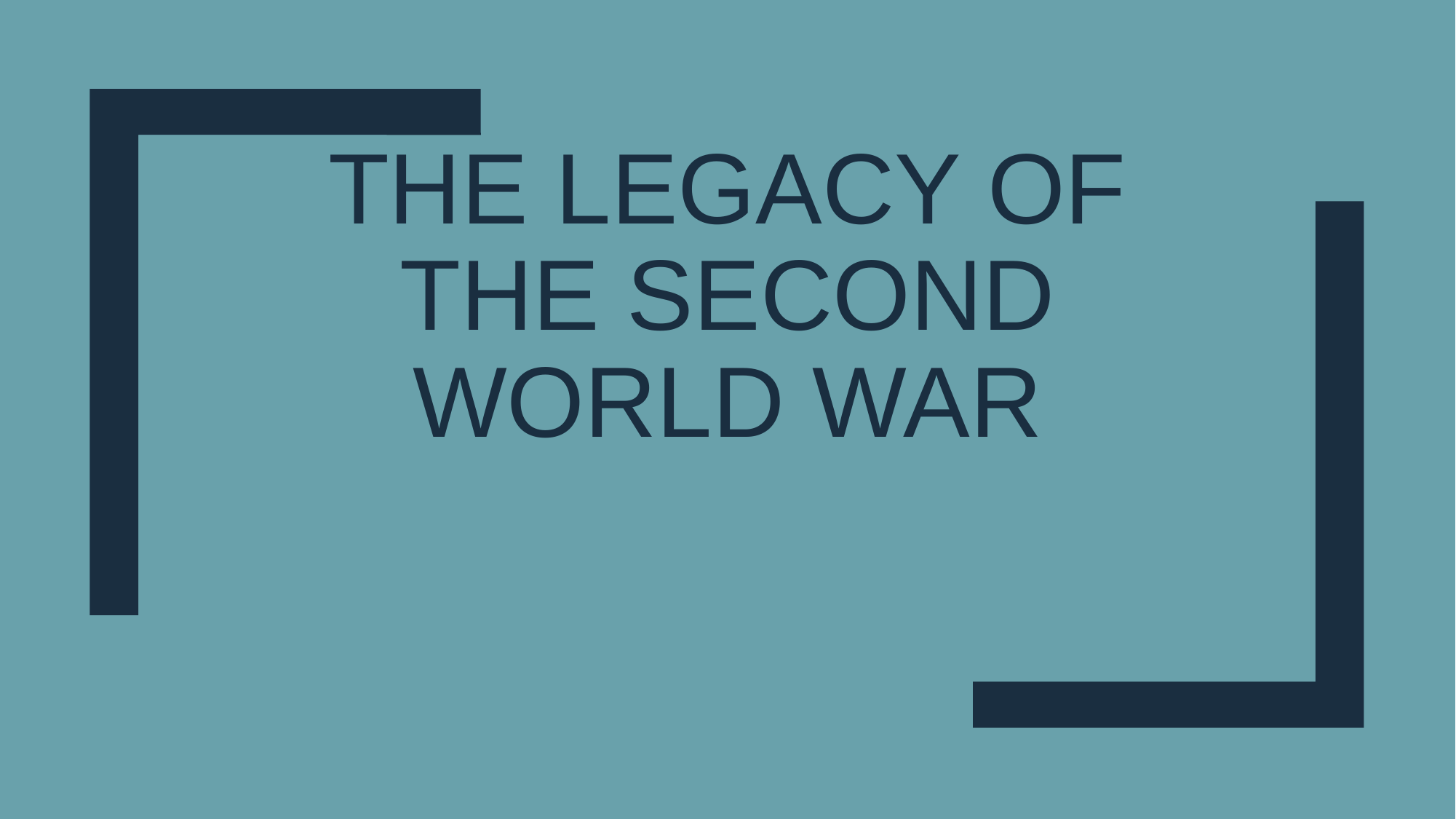

# The legacy of the second world war